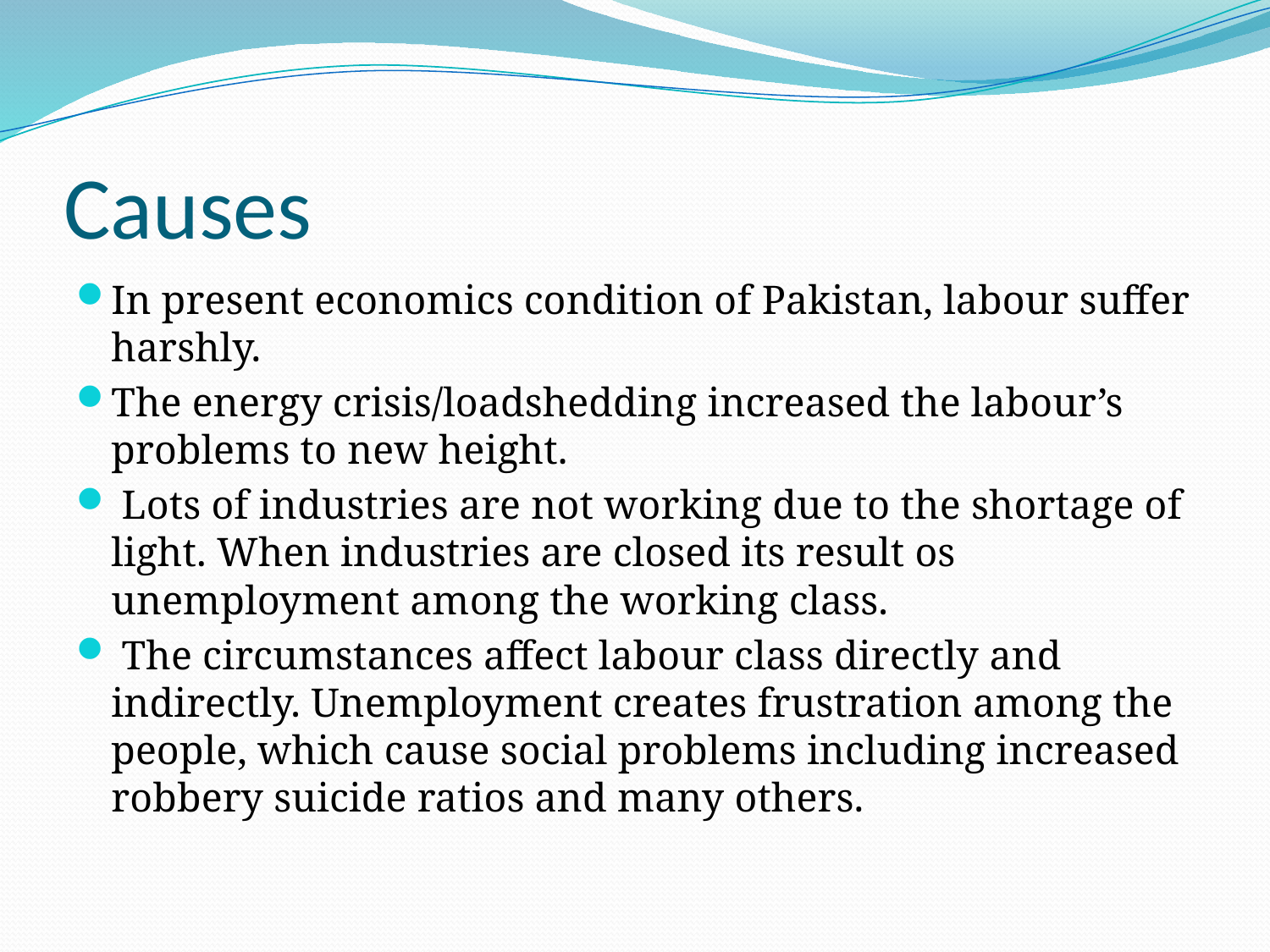

# Causes
In present economics condition of Pakistan, labour suffer harshly.
The energy crisis/loadshedding increased the labour’s problems to new height.
 Lots of industries are not working due to the shortage of light. When industries are closed its result os unemployment among the working class.
 The circumstances affect labour class directly and indirectly. Unemployment creates frustration among the people, which cause social problems including increased robbery suicide ratios and many others.